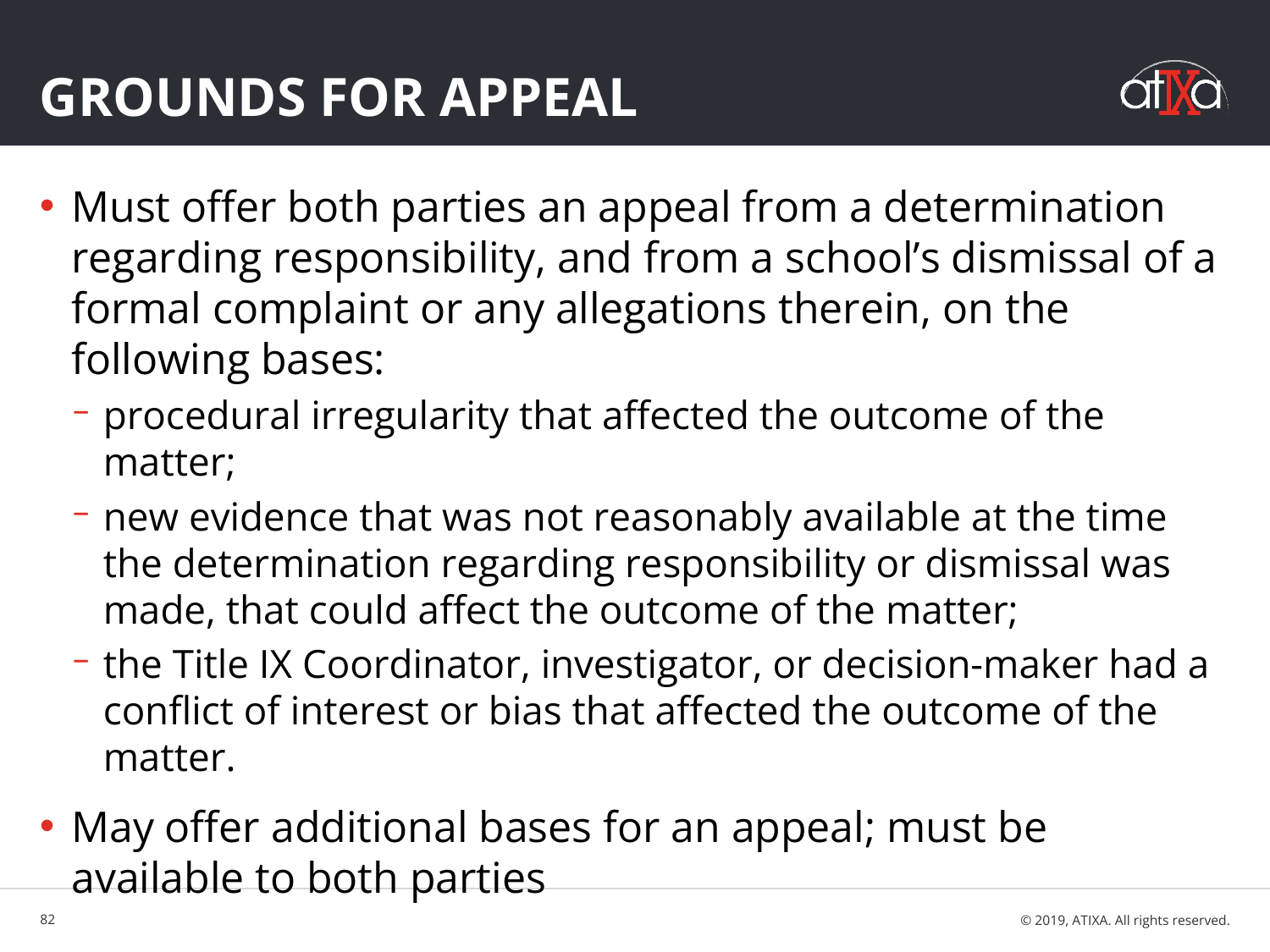

# Grounds for appeal
Must offer both parties an appeal from a determination regarding responsibility, and from a school’s dismissal of a formal complaint or any allegations therein, on the following bases:
procedural irregularity that affected the outcome of the matter;
new evidence that was not reasonably available at the time the determination regarding responsibility or dismissal was made, that could affect the outcome of the matter;
the Title IX Coordinator, investigator, or decision-maker had a conflict of interest or bias that affected the outcome of the matter.
May offer additional bases for an appeal; must be available to both parties